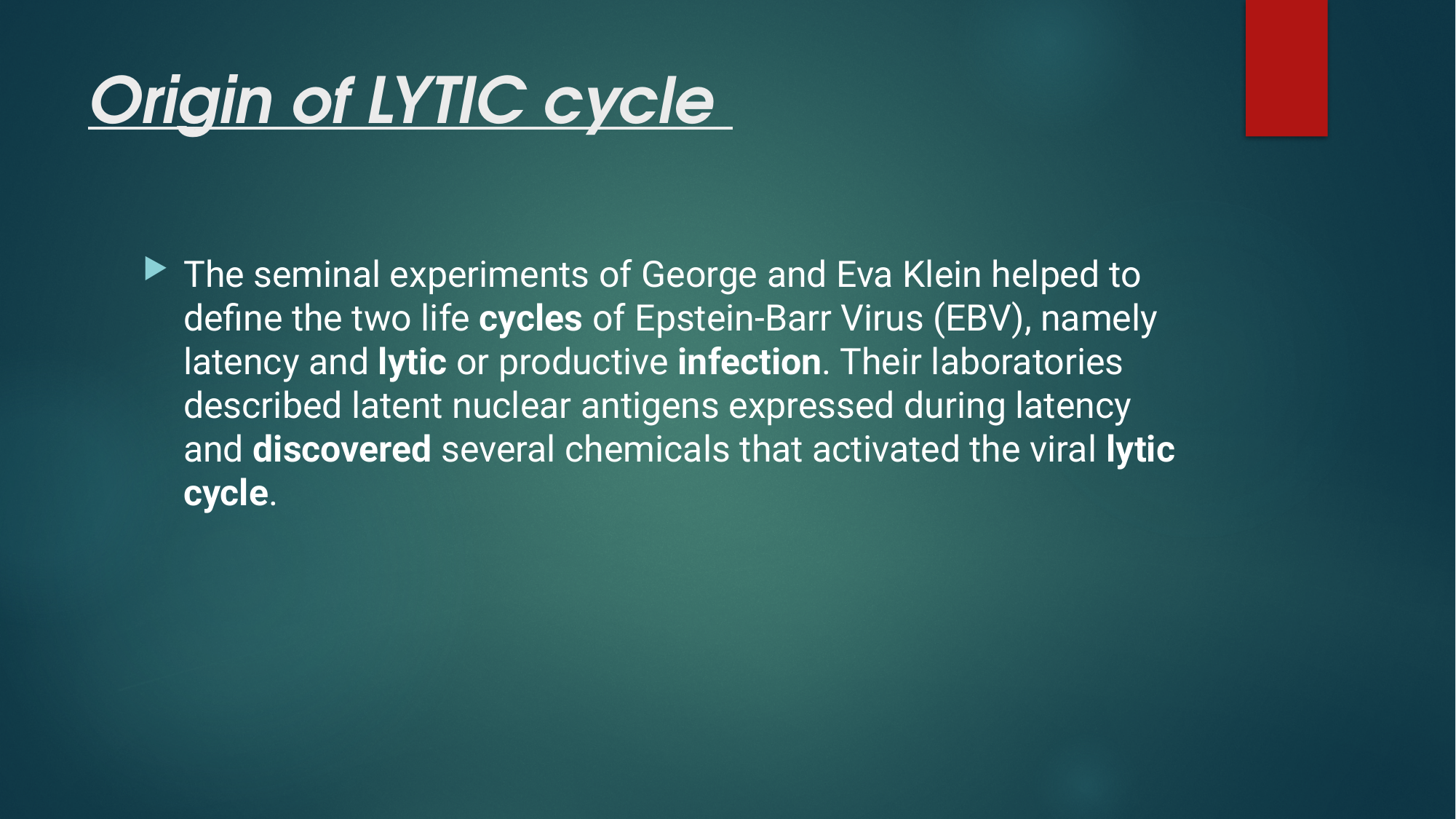

# Origin of LYTIC cycle
The seminal experiments of George and Eva Klein helped to define the two life cycles of Epstein-Barr Virus (EBV), namely latency and lytic or productive infection. Their laboratories described latent nuclear antigens expressed during latency and discovered several chemicals that activated the viral lytic cycle.